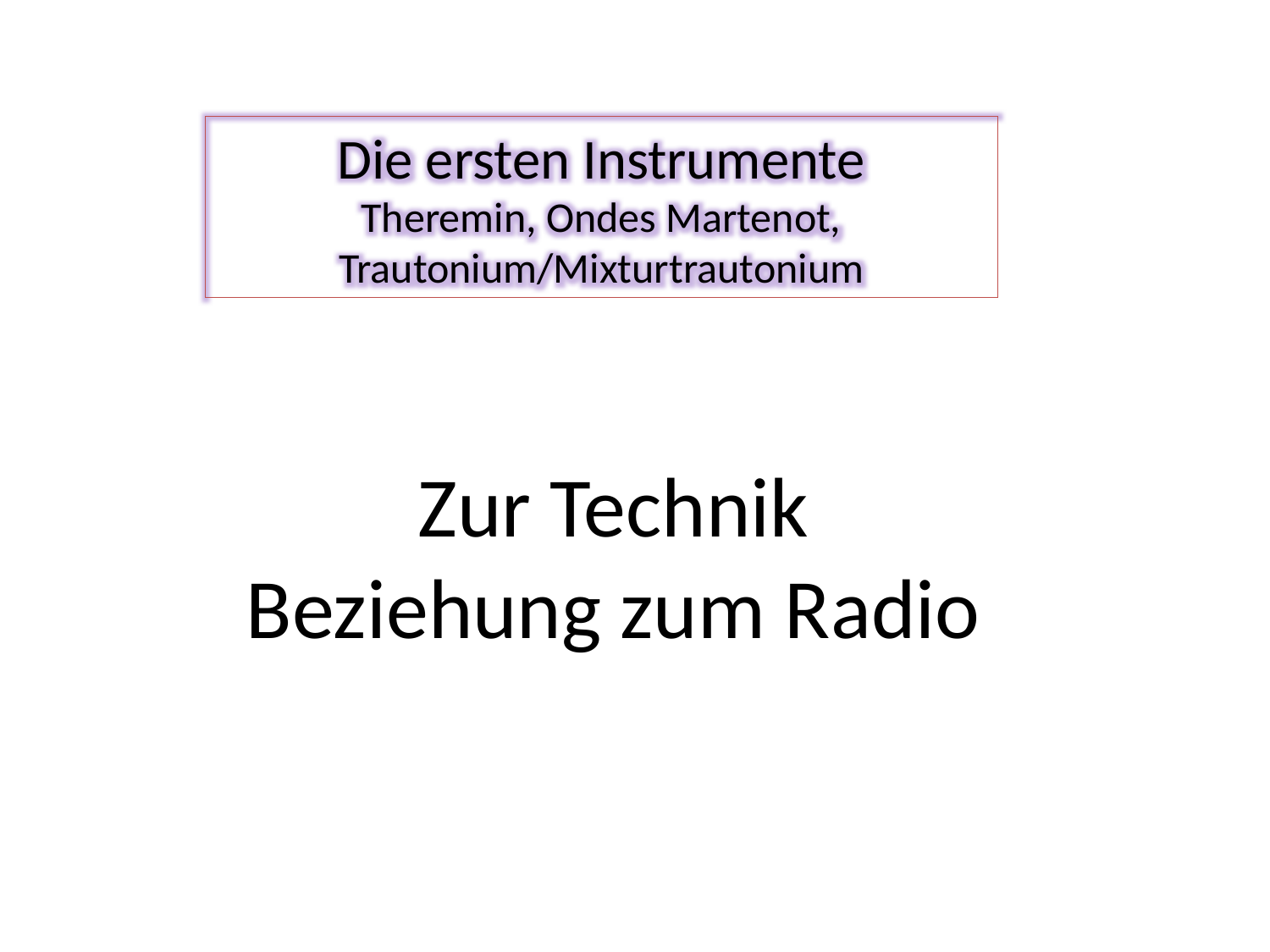

Die ersten Instrumente
Theremin, Ondes Martenot, Trautonium/Mixturtrautonium
Zur Technik
Beziehung zum Radio